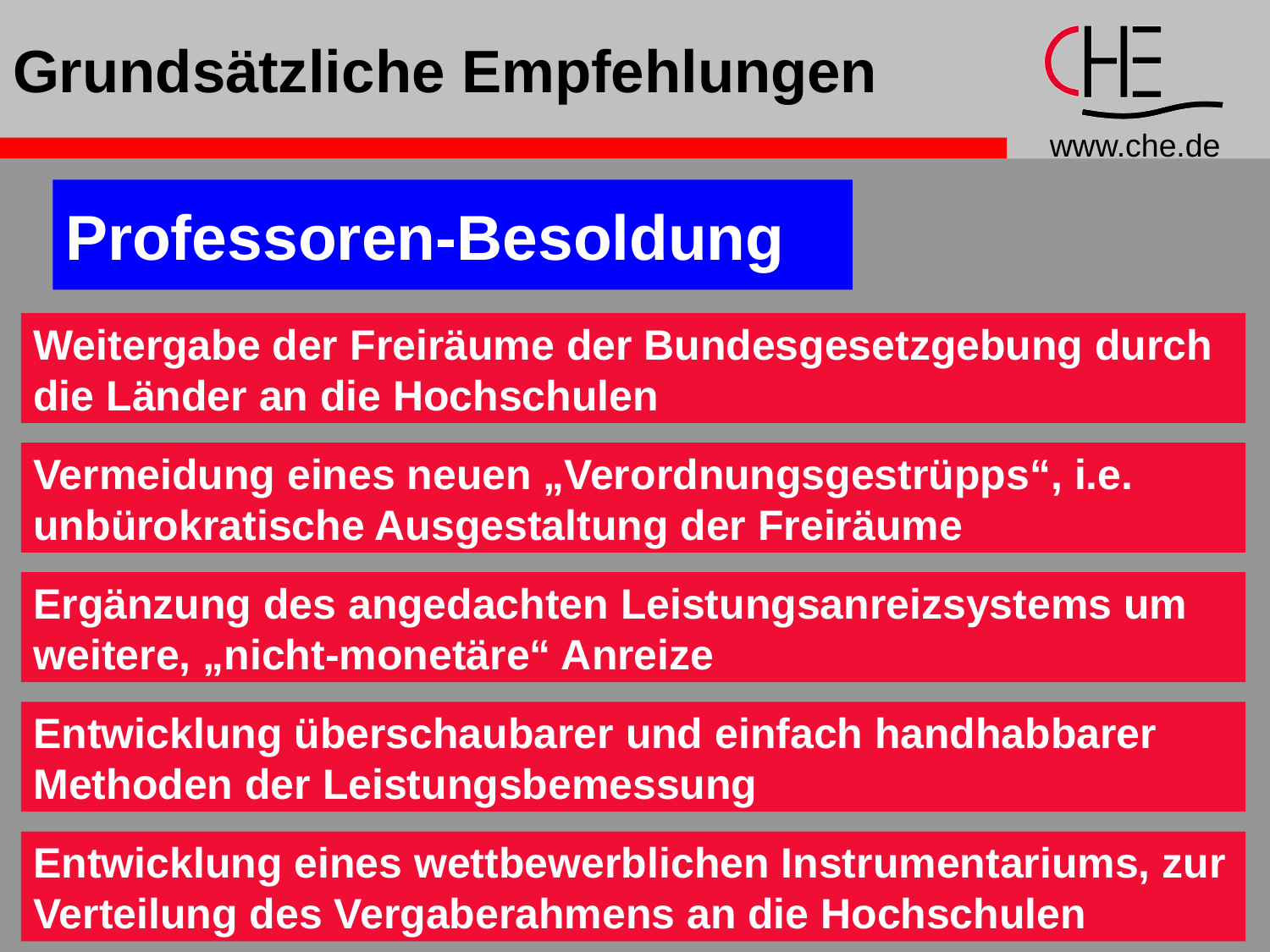

# Grundsätzliche Empfehlungen
Professoren-Besoldung
Weitergabe der Freiräume der Bundesgesetzgebung durch
die Länder an die Hochschulen
Vermeidung eines neuen „Verordnungsgestrüpps“, i.e.
unbürokratische Ausgestaltung der Freiräume
Ergänzung des angedachten Leistungsanreizsystems um
weitere, „nicht-monetäre“ Anreize
Entwicklung überschaubarer und einfach handhabbarer
Methoden der Leistungsbemessung
Entwicklung eines wettbewerblichen Instrumentariums, zur
Verteilung des Vergaberahmens an die Hochschulen
20